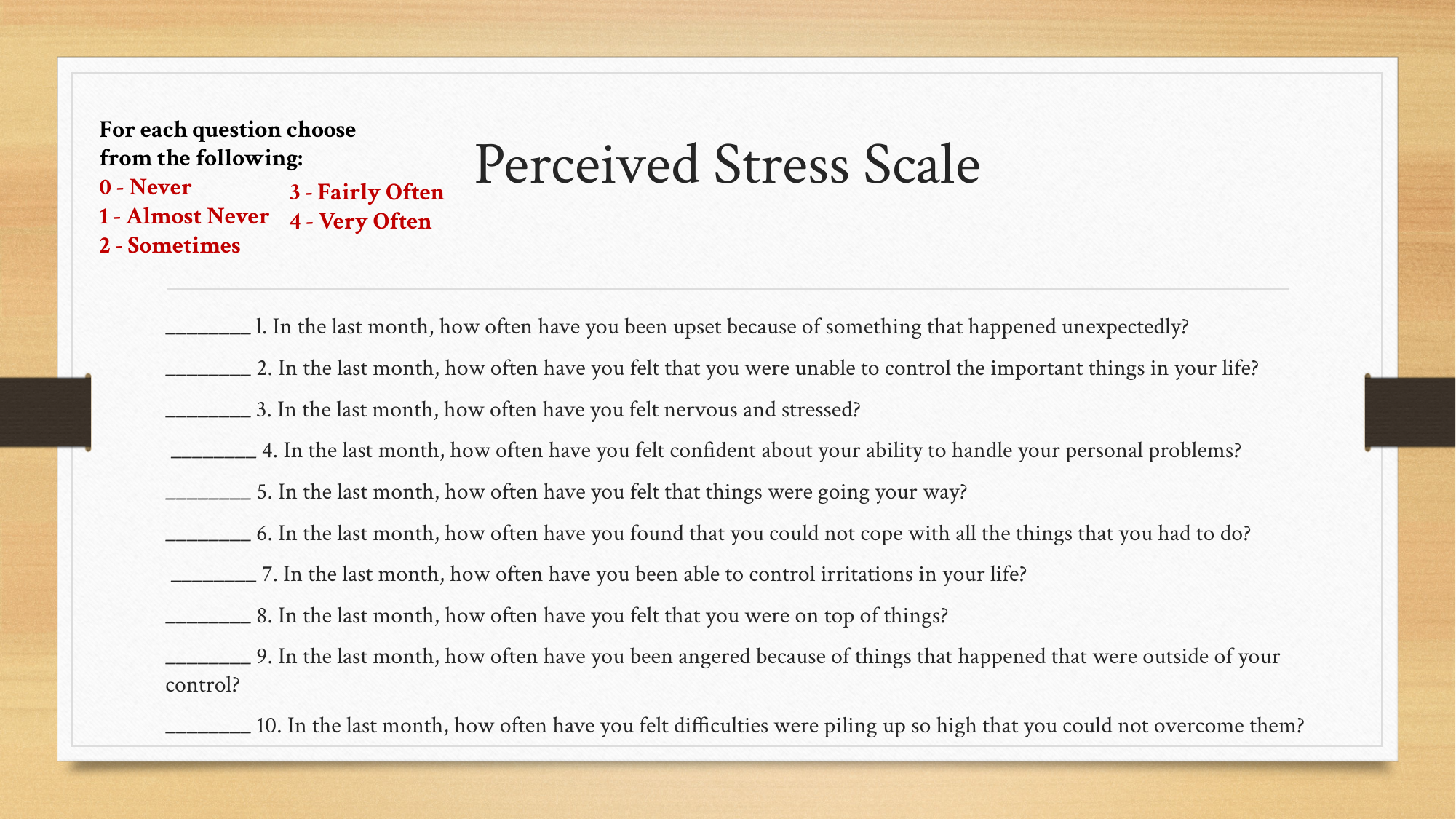

For each question choose from the following:
0 - Never
1 - Almost Never
2 - Sometimes

# Perceived Stress Scale
3 - Fairly Often
4 - Very Often

________ l. In the last month, how often have you been upset because of something that happened unexpectedly?
________ 2. In the last month, how often have you felt that you were unable to control the important things in your life?
________ 3. In the last month, how often have you felt nervous and stressed?
 ________ 4. In the last month, how often have you felt confident about your ability to handle your personal problems?
________ 5. In the last month, how often have you felt that things were going your way?
________ 6. In the last month, how often have you found that you could not cope with all the things that you had to do?
 ________ 7. In the last month, how often have you been able to control irritations in your life?
________ 8. In the last month, how often have you felt that you were on top of things?
________ 9. In the last month, how often have you been angered because of things that happened that were outside of your 		  control?
________ 10. In the last month, how often have you felt difficulties were piling up so high that you could not overcome them?